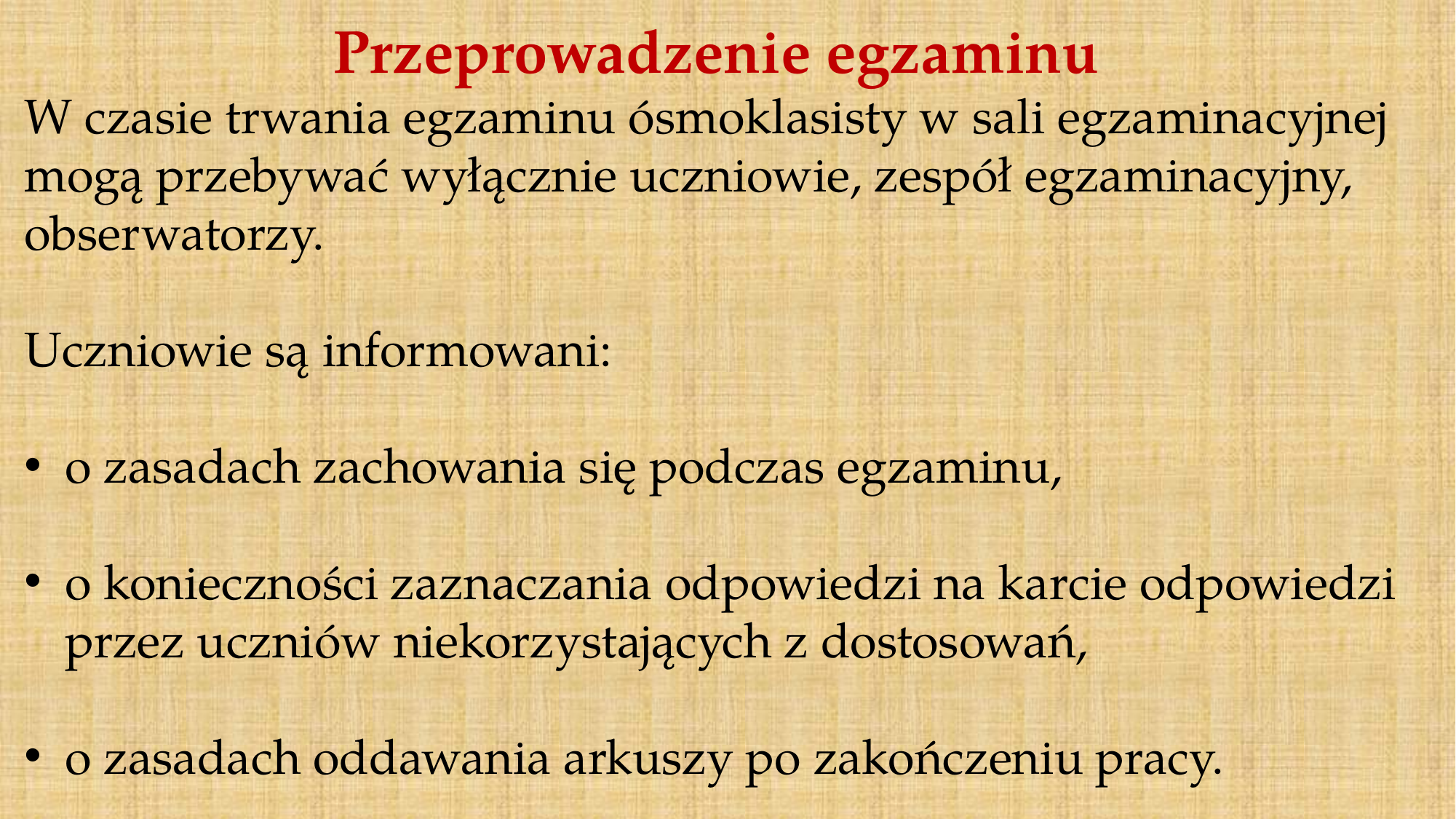

Przeprowadzenie egzaminu
W czasie trwania egzaminu ósmoklasisty w sali egzaminacyjnej mogą przebywać wyłącznie uczniowie, zespół egzaminacyjny, obserwatorzy.

Uczniowie są informowani:

o zasadach zachowania się podczas egzaminu,

o konieczności zaznaczania odpowiedzi na karcie odpowiedzi przez uczniów niekorzystających z dostosowań,

o zasadach oddawania arkuszy po zakończeniu pracy.